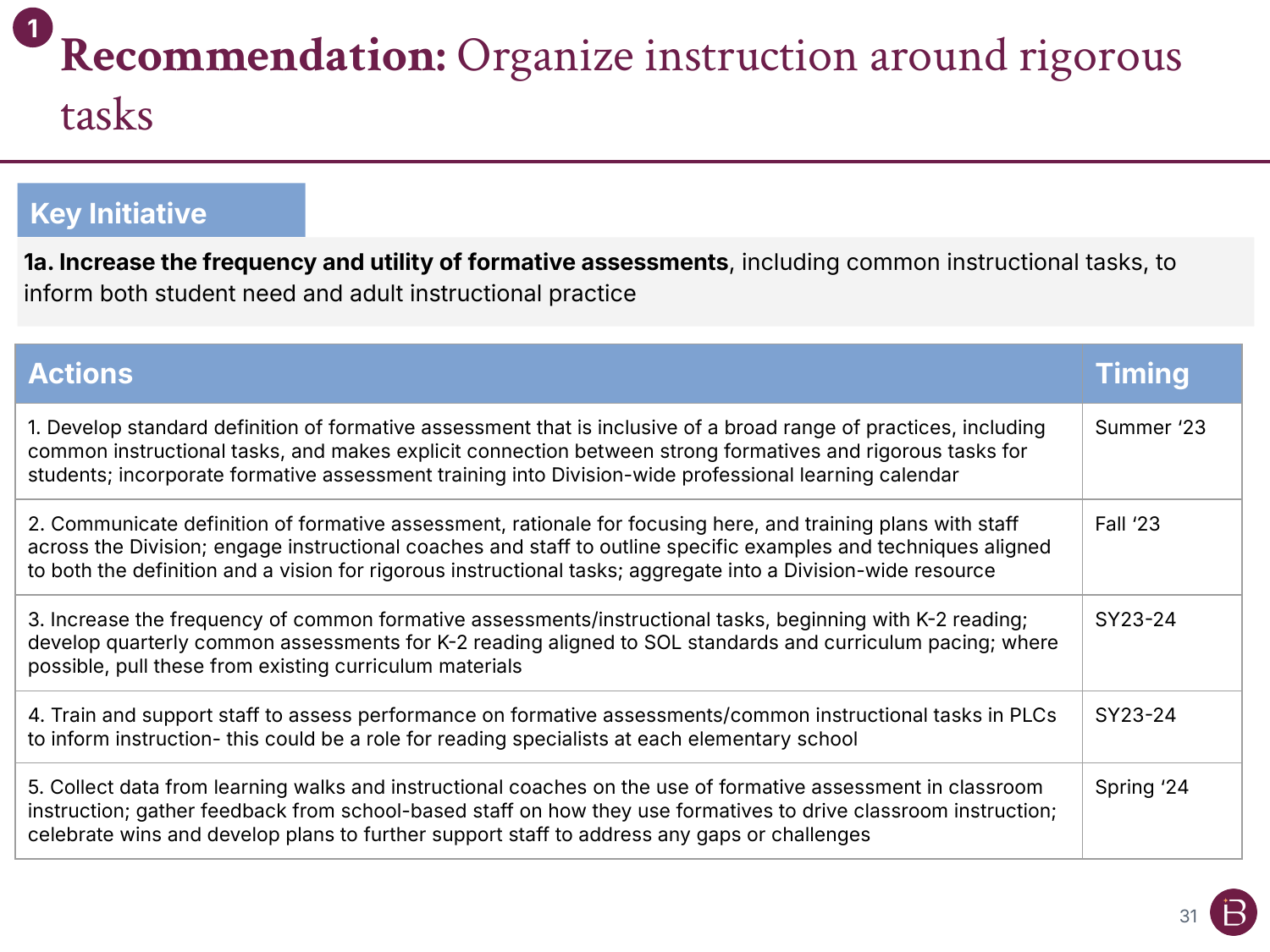

# Recommendation: Organize instruction around rigorous tasks
1
Key Initiative
1a. Increase the frequency and utility of formative assessments, including common instructional tasks, to inform both student need and adult instructional practice
| Actions | Timing |
| --- | --- |
| 1. Develop standard definition of formative assessment that is inclusive of a broad range of practices, including common instructional tasks, and makes explicit connection between strong formatives and rigorous tasks for students; incorporate formative assessment training into Division-wide professional learning calendar | Summer ‘23 |
| 2. Communicate definition of formative assessment, rationale for focusing here, and training plans with staff across the Division; engage instructional coaches and staff to outline specific examples and techniques aligned to both the definition and a vision for rigorous instructional tasks; aggregate into a Division-wide resource | Fall ‘23 |
| 3. Increase the frequency of common formative assessments/instructional tasks, beginning with K-2 reading; develop quarterly common assessments for K-2 reading aligned to SOL standards and curriculum pacing; where possible, pull these from existing curriculum materials | SY23-24 |
| 4. Train and support staff to assess performance on formative assessments/common instructional tasks in PLCs to inform instruction- this could be a role for reading specialists at each elementary school | SY23-24 |
| 5. Collect data from learning walks and instructional coaches on the use of formative assessment in classroom instruction; gather feedback from school-based staff on how they use formatives to drive classroom instruction; celebrate wins and develop plans to further support staff to address any gaps or challenges | Spring ‘24 |
31